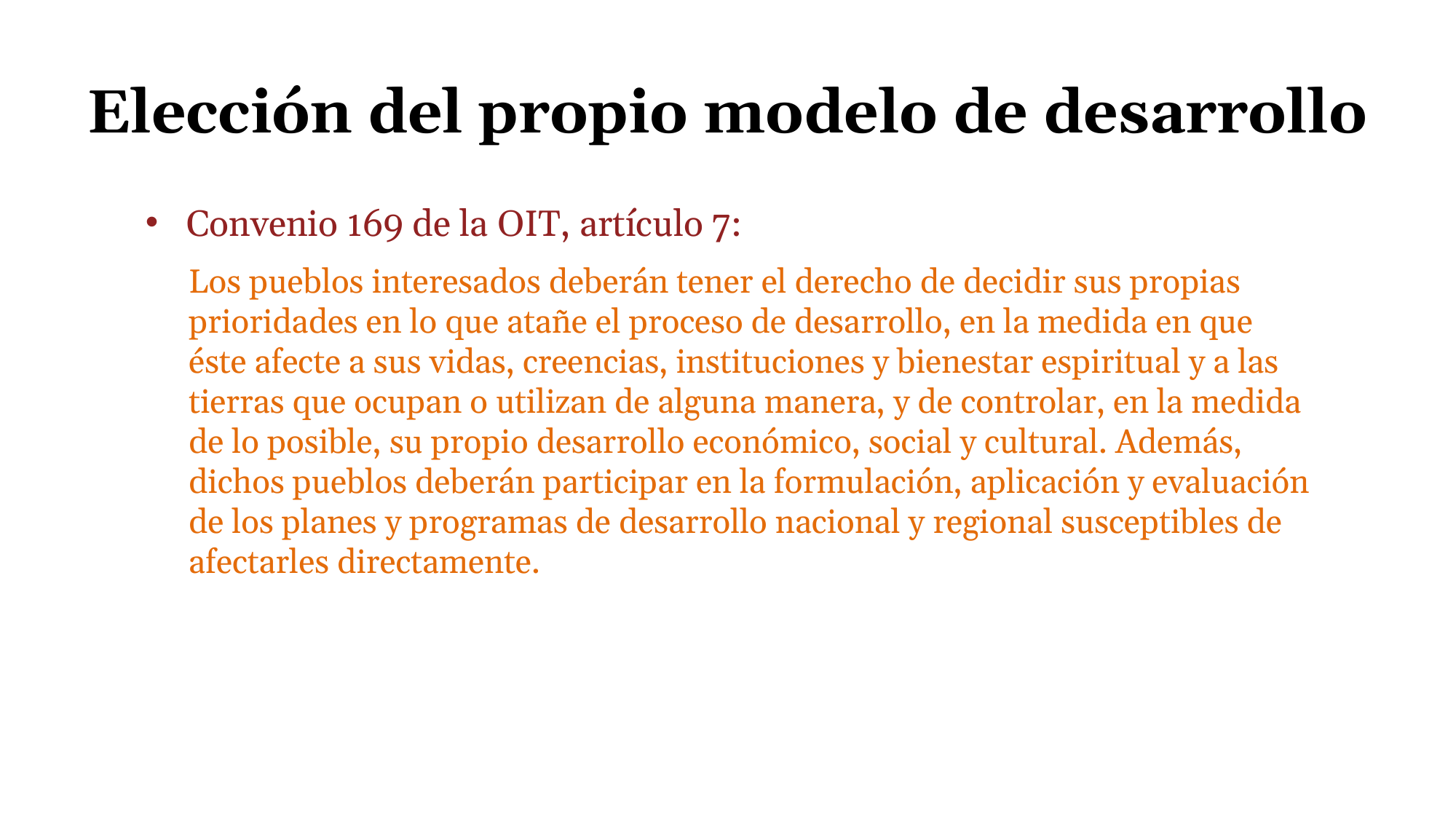

# Elección del propio modelo de desarrollo
Convenio 169 de la OIT, artículo 7:
Los pueblos interesados deberán tener el derecho de decidir sus propias prioridades en lo que atañe el proceso de desarrollo, en la medida en que éste afecte a sus vidas, creencias, instituciones y bienestar espiritual y a las tierras que ocupan o utilizan de alguna manera, y de controlar, en la medida de lo posible, su propio desarrollo económico, social y cultural. Además, dichos pueblos deberán participar en la formulación, aplicación y evaluación de los planes y programas de desarrollo nacional y regional susceptibles de afectarles directamente.